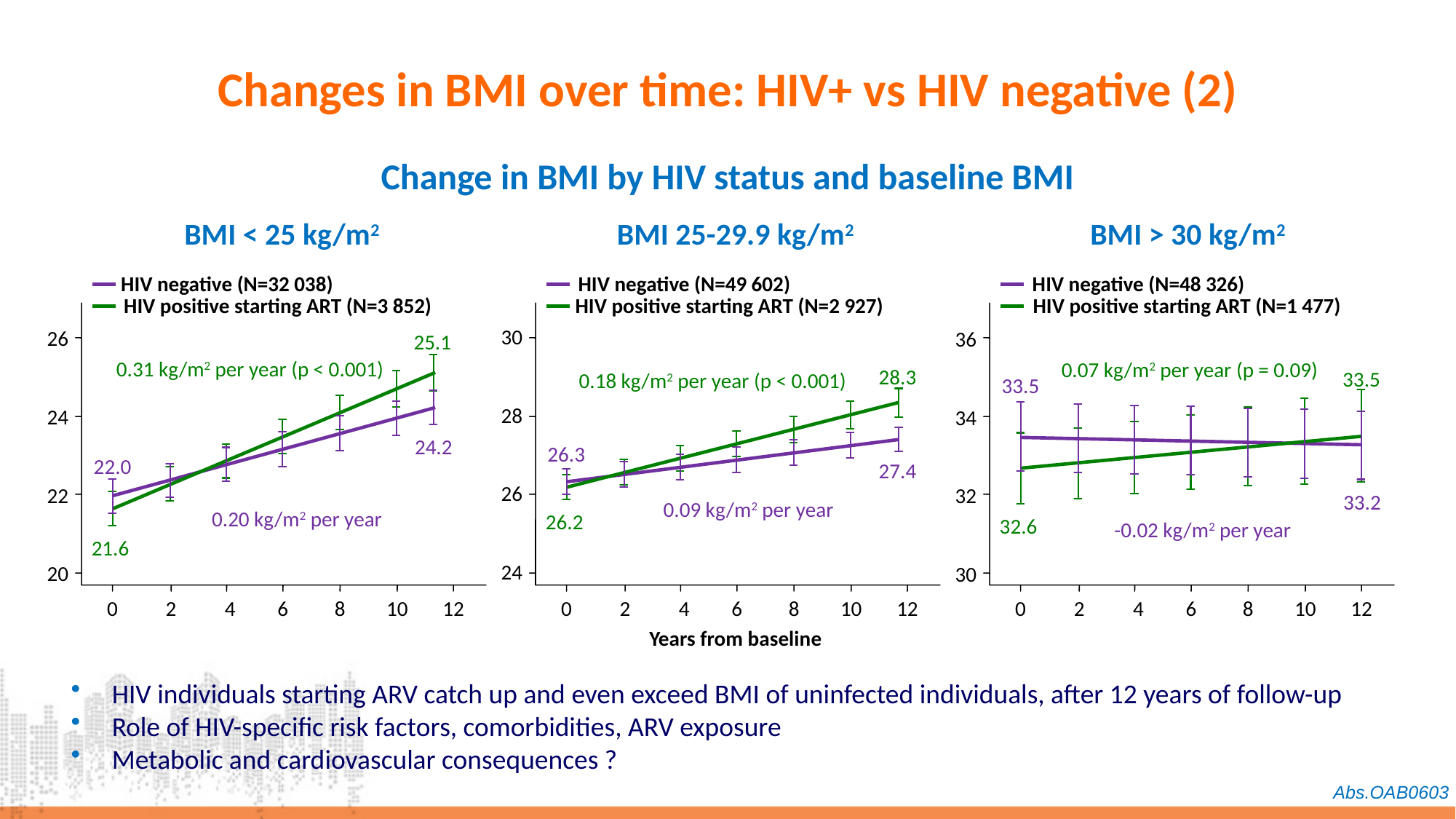

# Changes in BMI over time: HIV+ vs HIV negative (2)
Change in BMI by HIV status and baseline BMI
BMI < 25 kg/m2
BMI 25-29.9 kg/m2
BMI > 30 kg/m2
HIV negative (N=32 038)
HIV negative (N=49 602)
HIV negative (N=48 326)
HIV positive starting ART (N=3 852)
HIV positive starting ART (N=2 927)
HIV positive starting ART (N=1 477)
30
26
36
25.1

0.31 kg/m2 per year (p < 0.001)
0.07 kg/m2 per year (p = 0.09)

28.3
33.5
0.18 kg/m2 per year (p < 0.001)
33.5

28
24

34

24.2

26.3

22.0
27.4

26
32
22

33.2
0.09 kg/m2 per year

0.20 kg/m2 per year
26.2
32.6
-0.02 kg/m2 per year
21.6
24
20
30

0
2
4
6
8
10
12
0
2
4
6
8
10
12
0
2
4
6
8
10
12
Years from baseline
HIV individuals starting ARV catch up and even exceed BMI of uninfected individuals, after 12 years of follow-up
Role of HIV-specific risk factors, comorbidities, ARV exposure
Metabolic and cardiovascular consequences ?
Abs.OAB0603